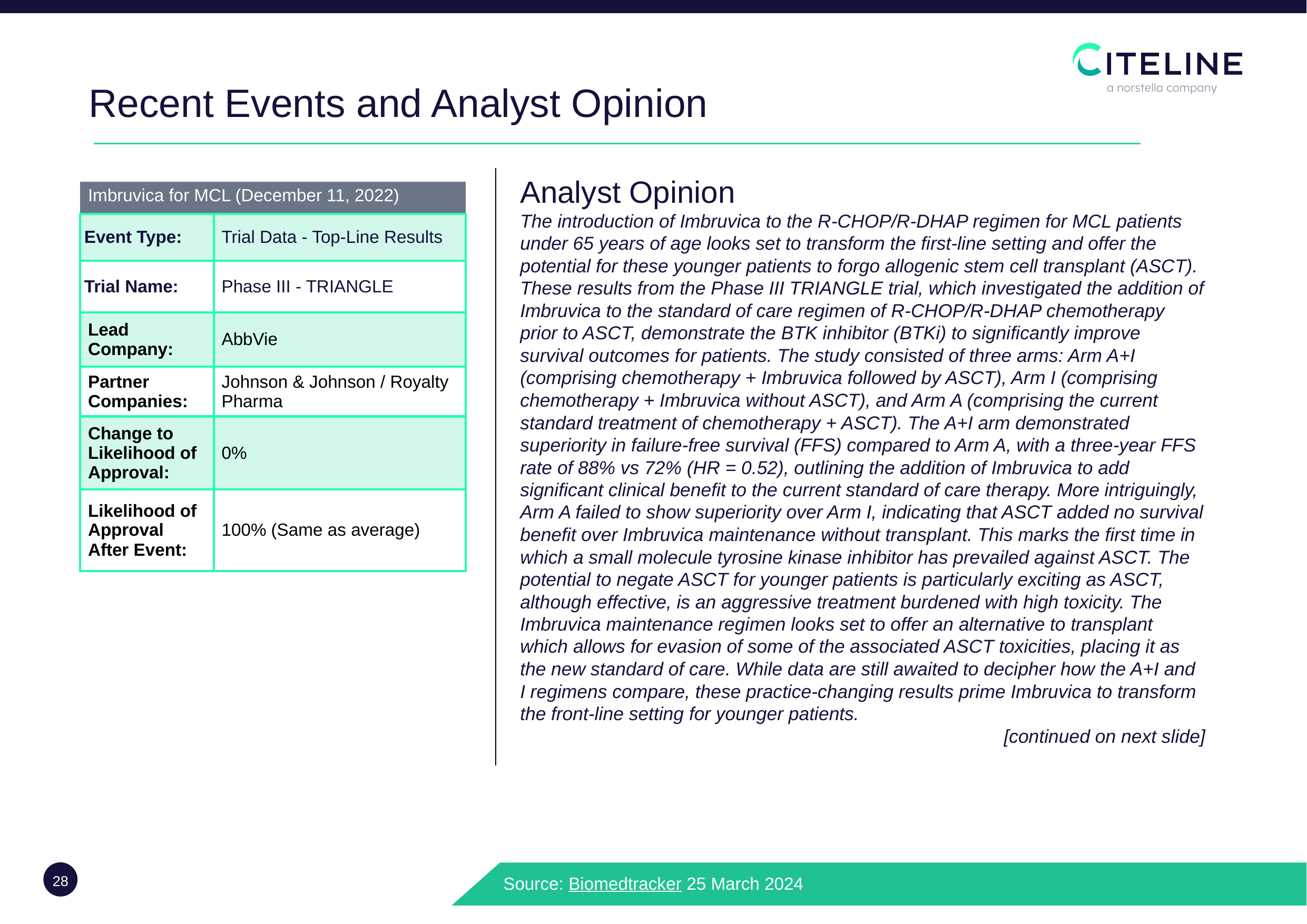

Recent Events and Analyst Opinion
Analyst Opinion
The introduction of Imbruvica to the R-CHOP/R-DHAP regimen for MCL patients under 65 years of age looks set to transform the first-line setting and offer the potential for these younger patients to forgo allogenic stem cell transplant (ASCT). These results from the Phase III TRIANGLE trial, which investigated the addition of Imbruvica to the standard of care regimen of R-CHOP/R-DHAP chemotherapy prior to ASCT, demonstrate the BTK inhibitor (BTKi) to significantly improve survival outcomes for patients. The study consisted of three arms: Arm A+I (comprising chemotherapy + Imbruvica followed by ASCT), Arm I (comprising chemotherapy + Imbruvica without ASCT), and Arm A (comprising the current standard treatment of chemotherapy + ASCT). The A+I arm demonstrated superiority in failure-free survival (FFS) compared to Arm A, with a three-year FFS rate of 88% vs 72% (HR = 0.52), outlining the addition of Imbruvica to add significant clinical benefit to the current standard of care therapy. More intriguingly, Arm A failed to show superiority over Arm I, indicating that ASCT added no survival benefit over Imbruvica maintenance without transplant. This marks the first time in which a small molecule tyrosine kinase inhibitor has prevailed against ASCT. The potential to negate ASCT for younger patients is particularly exciting as ASCT, although effective, is an aggressive treatment burdened with high toxicity. The Imbruvica maintenance regimen looks set to offer an alternative to transplant which allows for evasion of some of the associated ASCT toxicities, placing it as the new standard of care. While data are still awaited to decipher how the A+I and I regimens compare, these practice-changing results prime Imbruvica to transform the front-line setting for younger patients.
[continued on next slide]
| Imbruvica for MCL (December 11, 2022) |  |
| --- | --- |
| Event Type: | Trial Data - Top-Line Results |
| Trial Name: | Phase III - TRIANGLE |
| Lead Company: | AbbVie |
| Partner Companies: | Johnson & Johnson / Royalty Pharma |
| Change to Likelihood of Approval: | 0% |
| Likelihood of Approval After Event: | 100% (Same as average) |

Source: Biomedtracker 25 March 2024